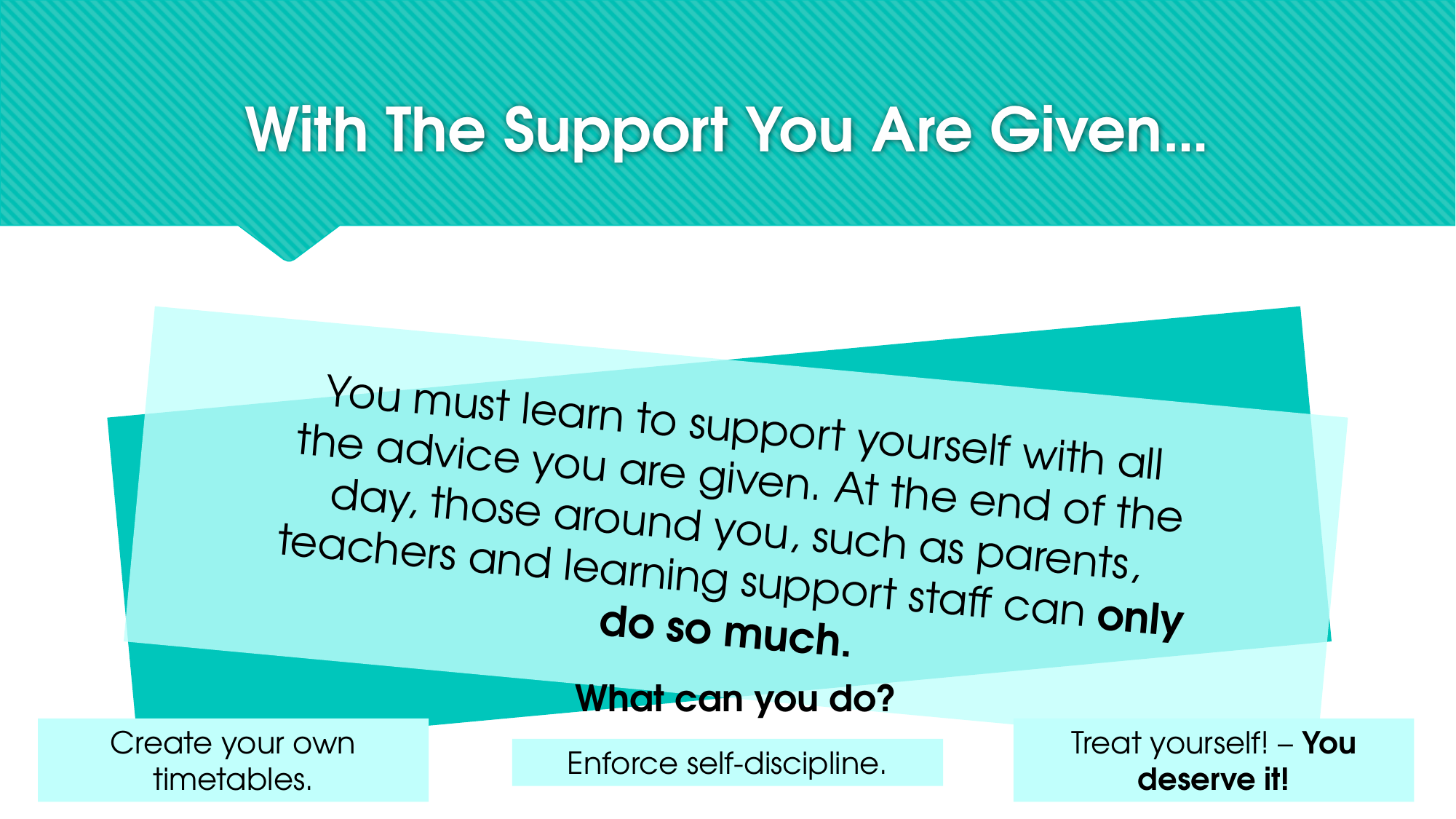

# With The Support You Are Given…

You must learn to support yourself with all the advice you are given. At the end of the day, those around you, such as parents, teachers and learning support staff can only do so much.
What can you do?
Create your own timetables.
Treat yourself! – You deserve it!
Enforce self-discipline.